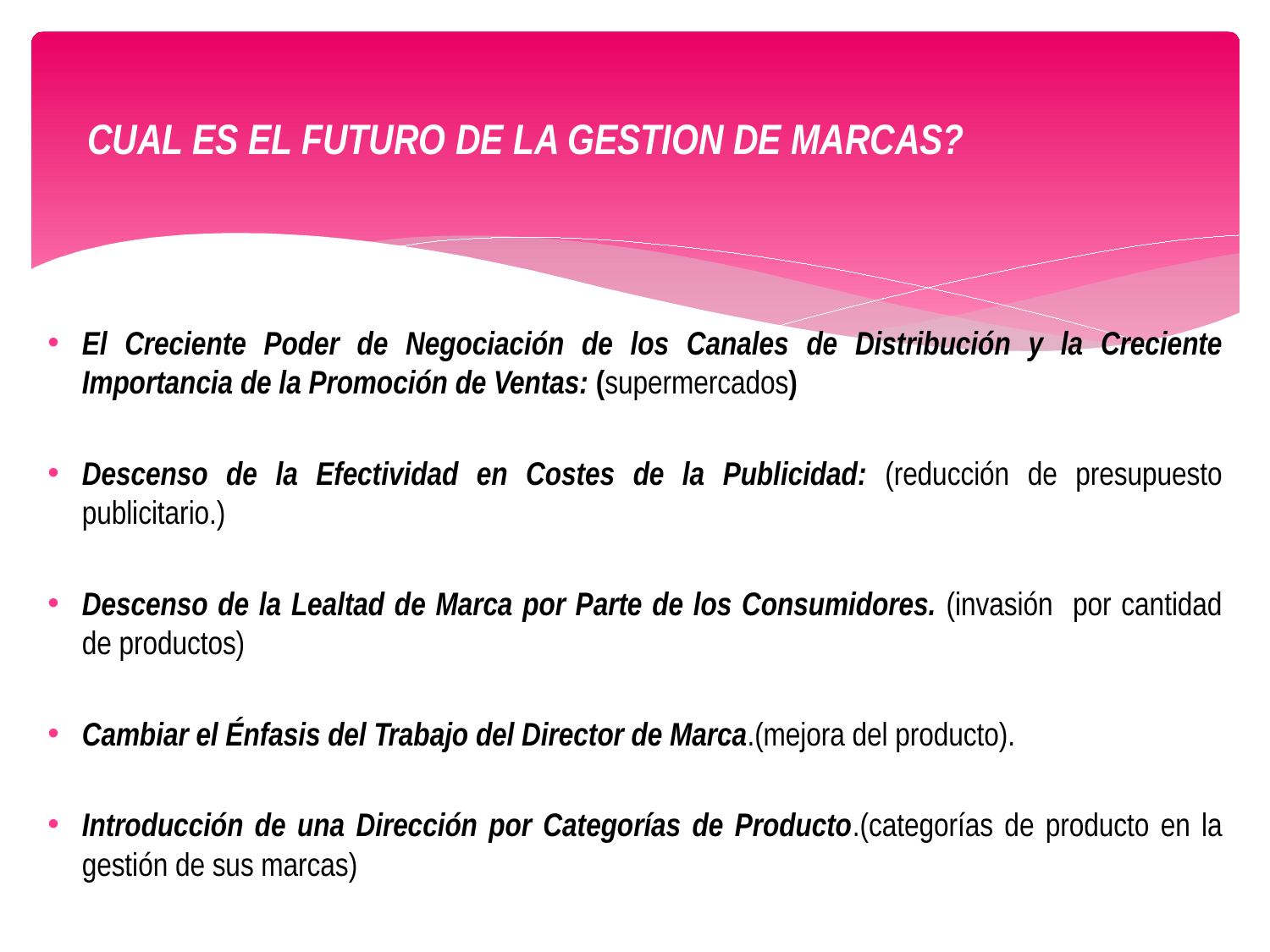

CUAL ES EL FUTURO DE LA GESTION DE MARCAS?
El Creciente Poder de Negociación de los Canales de Distribución y la Creciente Importancia de la Promoción de Ventas: (supermercados)

Descenso de la Efectividad en Costes de la Publicidad: (reducción de presupuesto publicitario.)

Descenso de la Lealtad de Marca por Parte de los Consumidores. (invasión  por cantidad de productos)

Cambiar el Énfasis del Trabajo del Director de Marca.(mejora del producto).

Introducción de una Dirección por Categorías de Producto.(categorías de producto en la gestión de sus marcas)